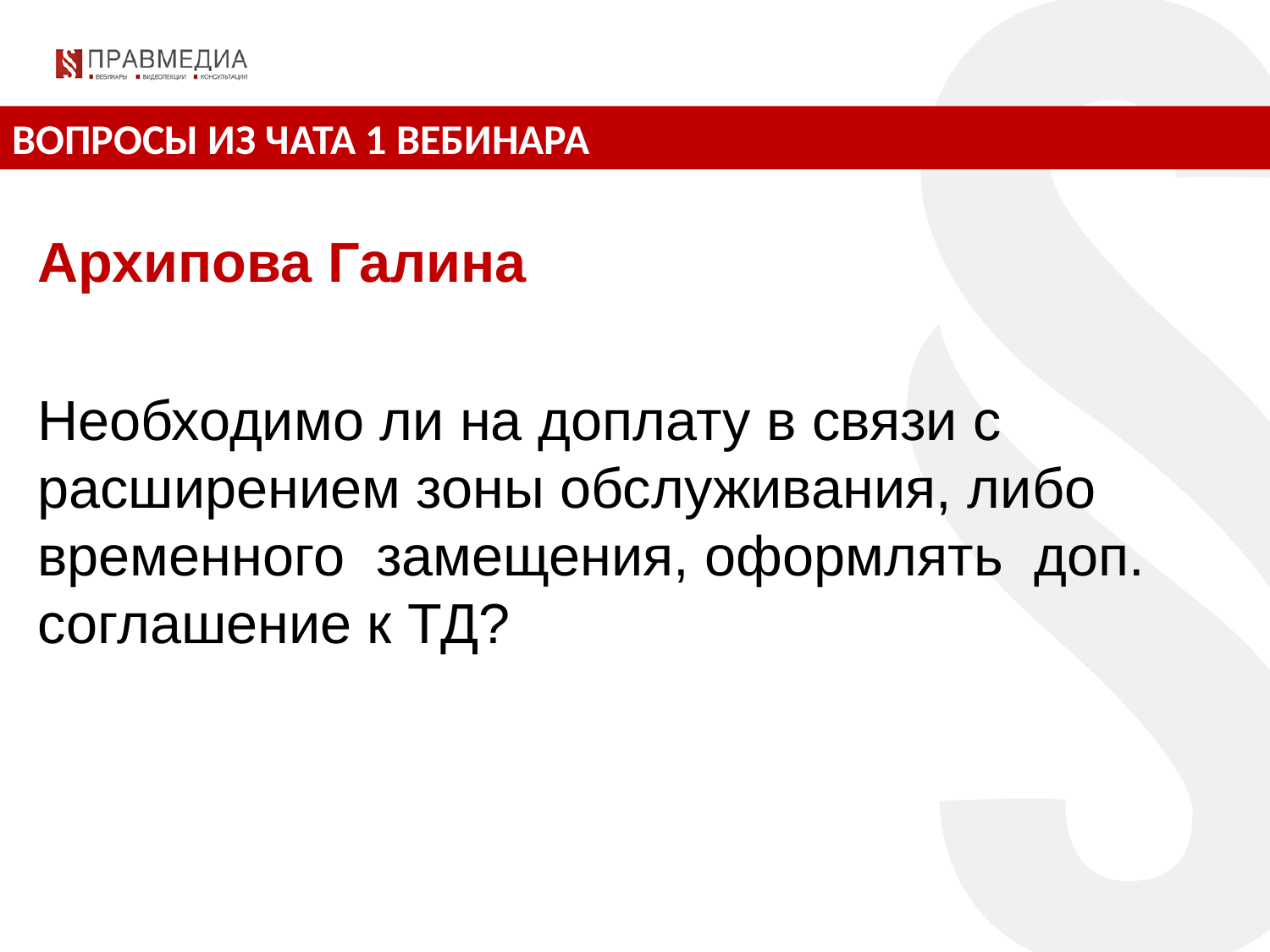

ВОПРОСЫ ИЗ ЧАТА 1 ВЕБИНАРА

Архипова Галина

Необходимо ли на доплату в связи с расширением зоны обслуживания, либо временного  замещения, оформлять  доп. соглашение к ТД?